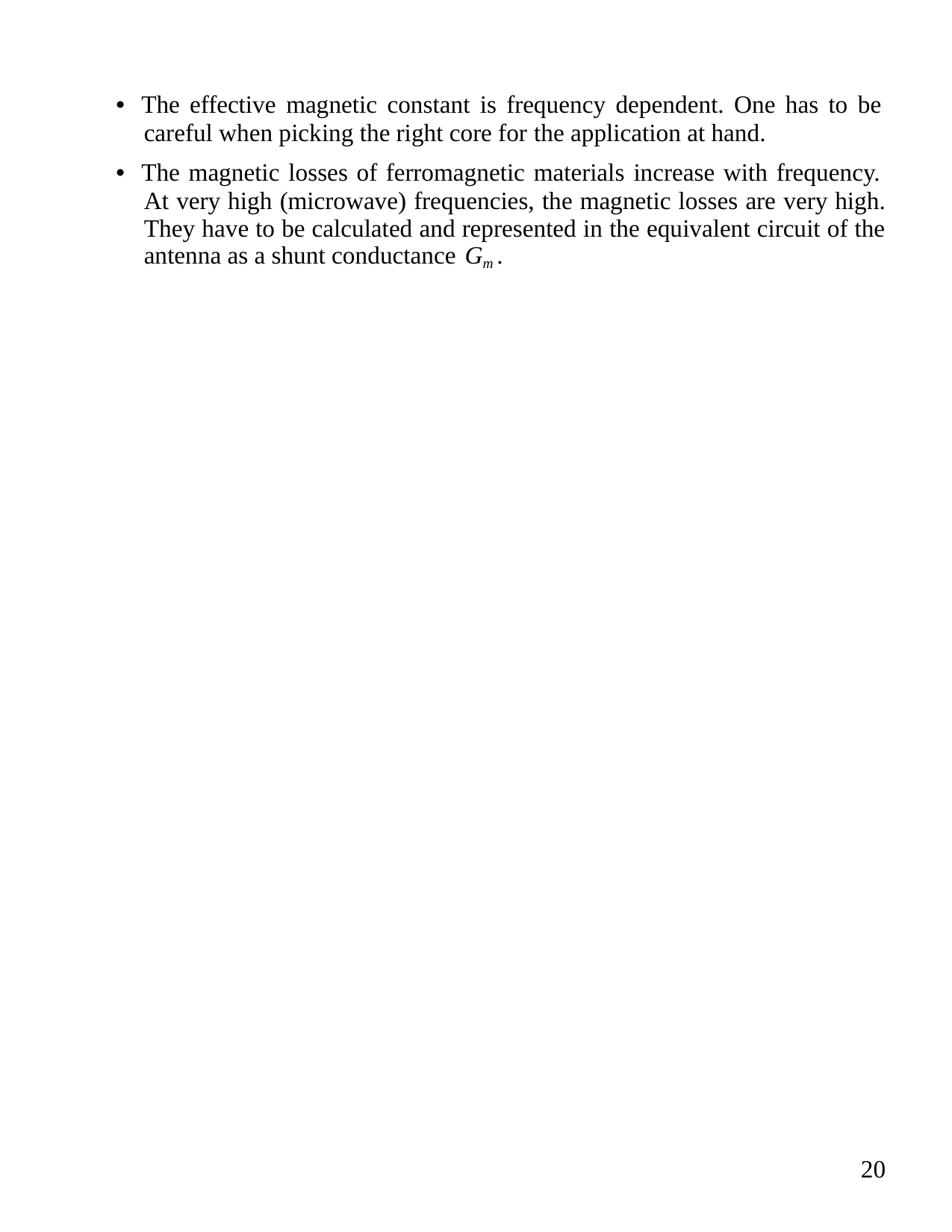

• The effective magnetic constant is frequency dependent. One has to be
careful when picking the right core for the application at hand.
• The magnetic losses of ferromagnetic materials increase with frequency.
At very high (microwave) frequencies, the magnetic losses are very high.
They have to be calculated and represented in the equivalent circuit of the
antenna as a shunt conductance Gm .
20